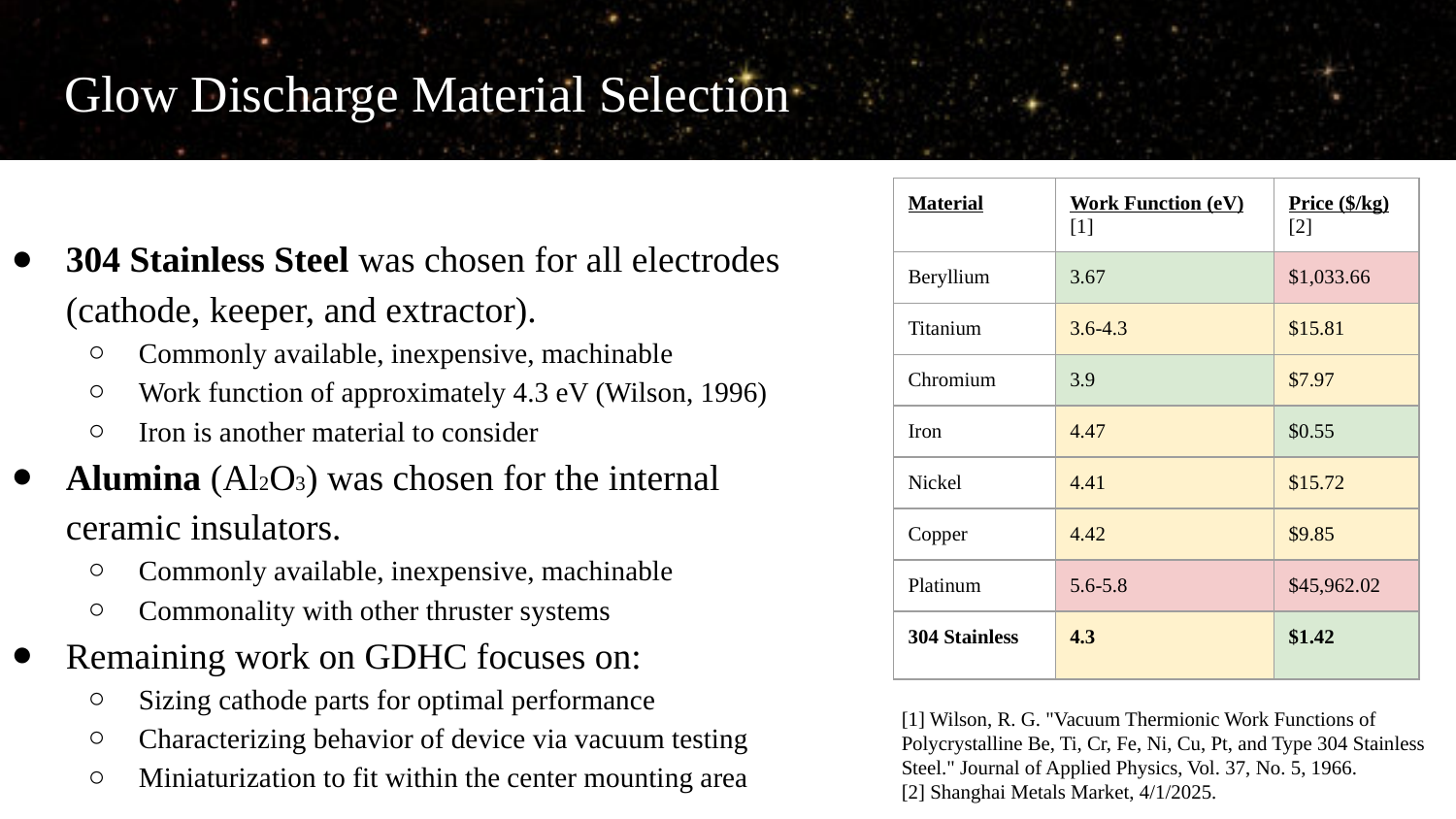

# Glow Discharge Material Selection
| Material | Work Function (eV) [1] | Price ($/kg) [2] |
| --- | --- | --- |
| Beryllium | 3.67 | $1,033.66 |
| Titanium | 3.6-4.3 | $15.81 |
| Chromium | 3.9 | $7.97 |
| Iron | 4.47 | $0.55 |
| Nickel | 4.41 | $15.72 |
| Copper | 4.42 | $9.85 |
| Platinum | 5.6-5.8 | $45,962.02 |
| 304 Stainless | 4.3 | $1.42 |
304 Stainless Steel was chosen for all electrodes (cathode, keeper, and extractor).
Commonly available, inexpensive, machinable
Work function of approximately 4.3 eV (Wilson, 1996)
Iron is another material to consider
Alumina (Al2O3) was chosen for the internal ceramic insulators.
Commonly available, inexpensive, machinable
Commonality with other thruster systems
Remaining work on GDHC focuses on:
Sizing cathode parts for optimal performance
Characterizing behavior of device via vacuum testing
Miniaturization to fit within the center mounting area
[1] Wilson, R. G. "Vacuum Thermionic Work Functions of Polycrystalline Be, Ti, Cr, Fe, Ni, Cu, Pt, and Type 304 Stainless Steel." Journal of Applied Physics, Vol. 37, No. 5, 1966.
[2] Shanghai Metals Market, 4/1/2025.